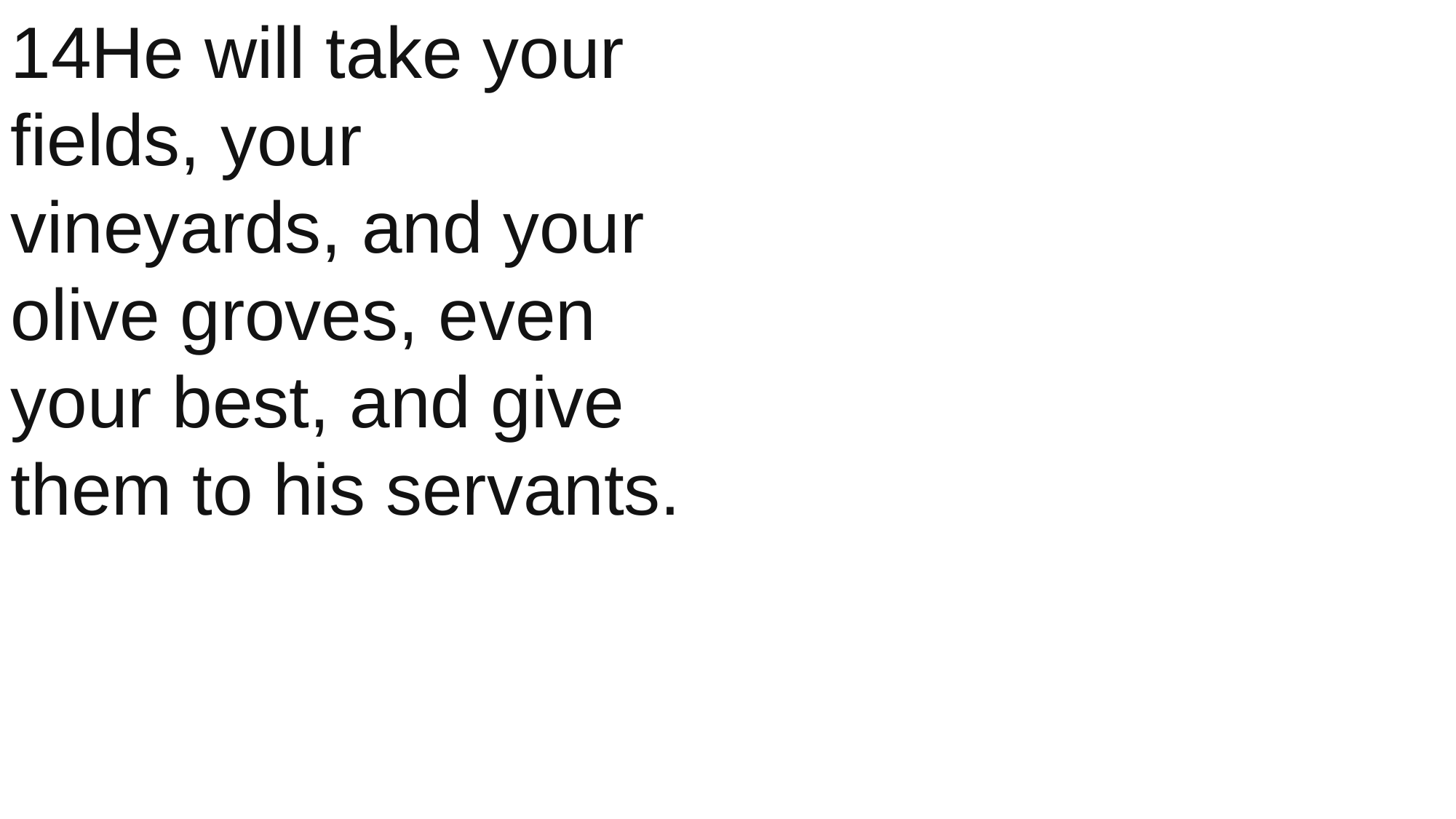

14He will take your fields, your vineyards, and your olive groves, even your best, and give them to his servants.